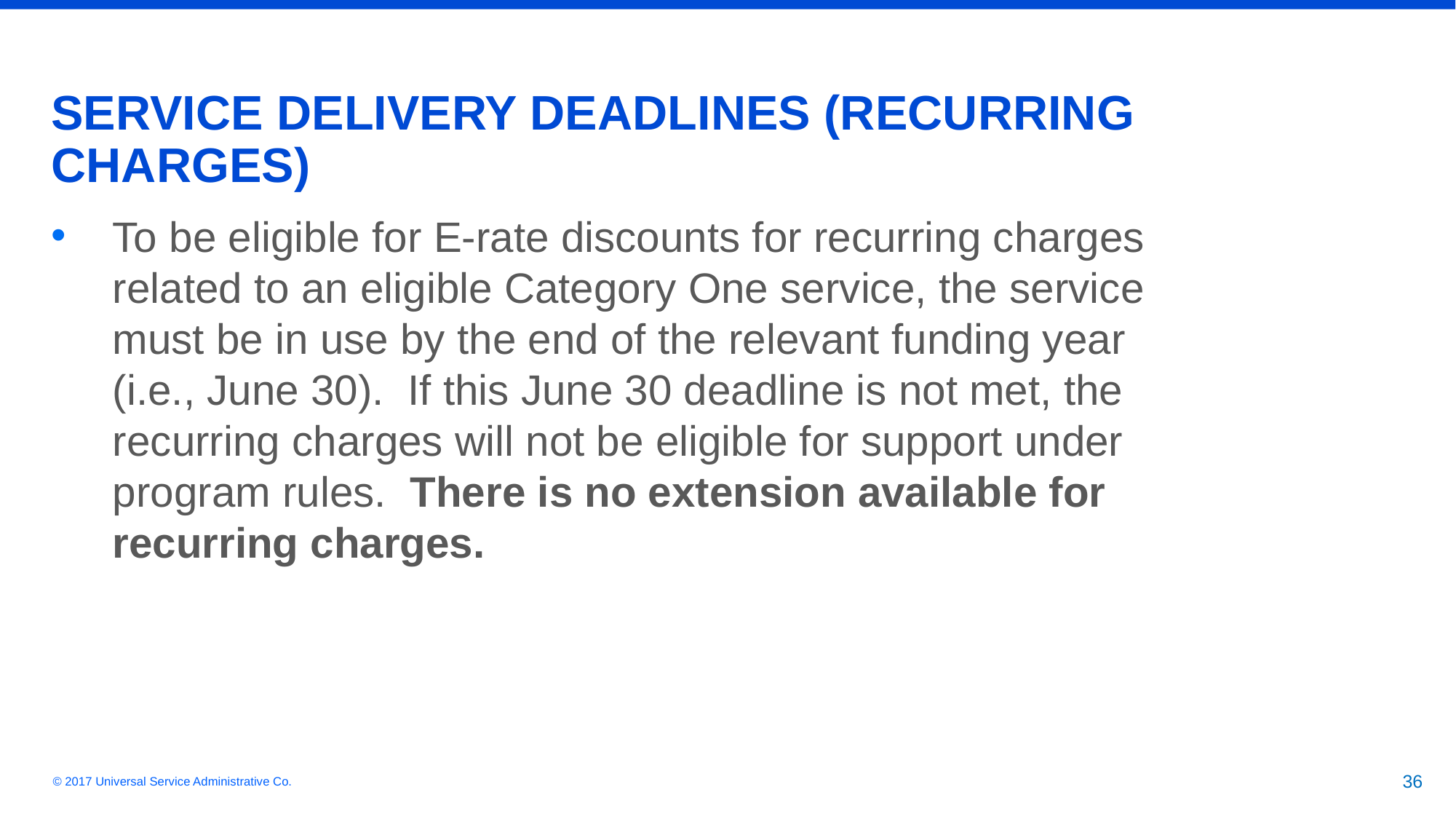

# SERVICE DELIVERY DEADLINES (RECURRING CHARGES)
To be eligible for E-rate discounts for recurring charges related to an eligible Category One service, the service must be in use by the end of the relevant funding year (i.e., June 30).  If this June 30 deadline is not met, the recurring charges will not be eligible for support under program rules.  There is no extension available for recurring charges.
© 2017 Universal Service Administrative Co.
36